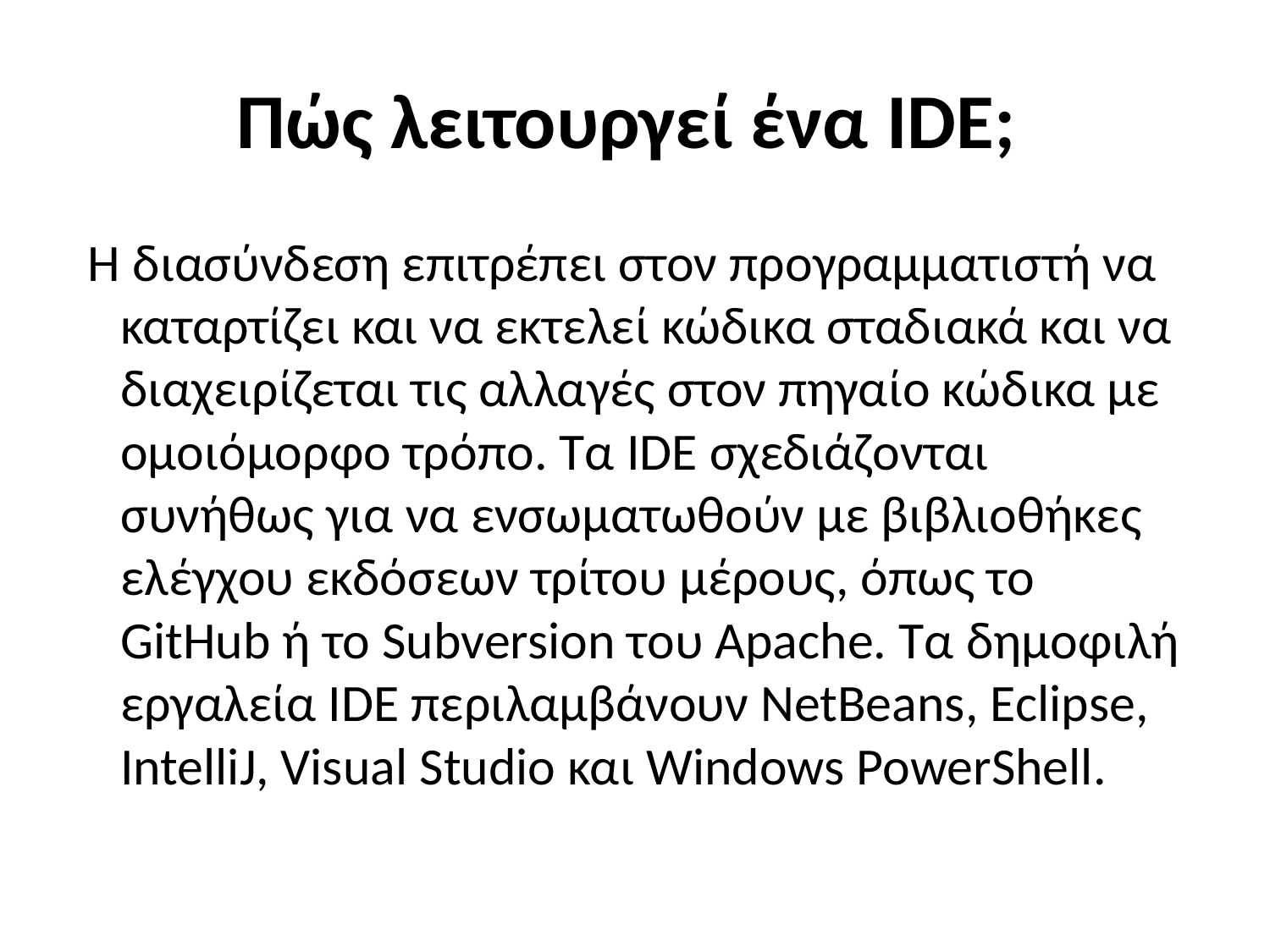

# Πώς λειτουργεί ένα IDE;
 Η διασύνδεση επιτρέπει στον προγραμματιστή να καταρτίζει και να εκτελεί κώδικα σταδιακά και να διαχειρίζεται τις αλλαγές στον πηγαίο κώδικα με ομοιόμορφο τρόπο. Τα IDE σχεδιάζονται συνήθως για να ενσωματωθούν με βιβλιοθήκες ελέγχου εκδόσεων τρίτου μέρους, όπως το GitHub ή το Subversion του Apache. Τα δημοφιλή εργαλεία IDE περιλαμβάνουν NetBeans, Eclipse, IntelliJ, Visual Studio και Windows PowerShell.